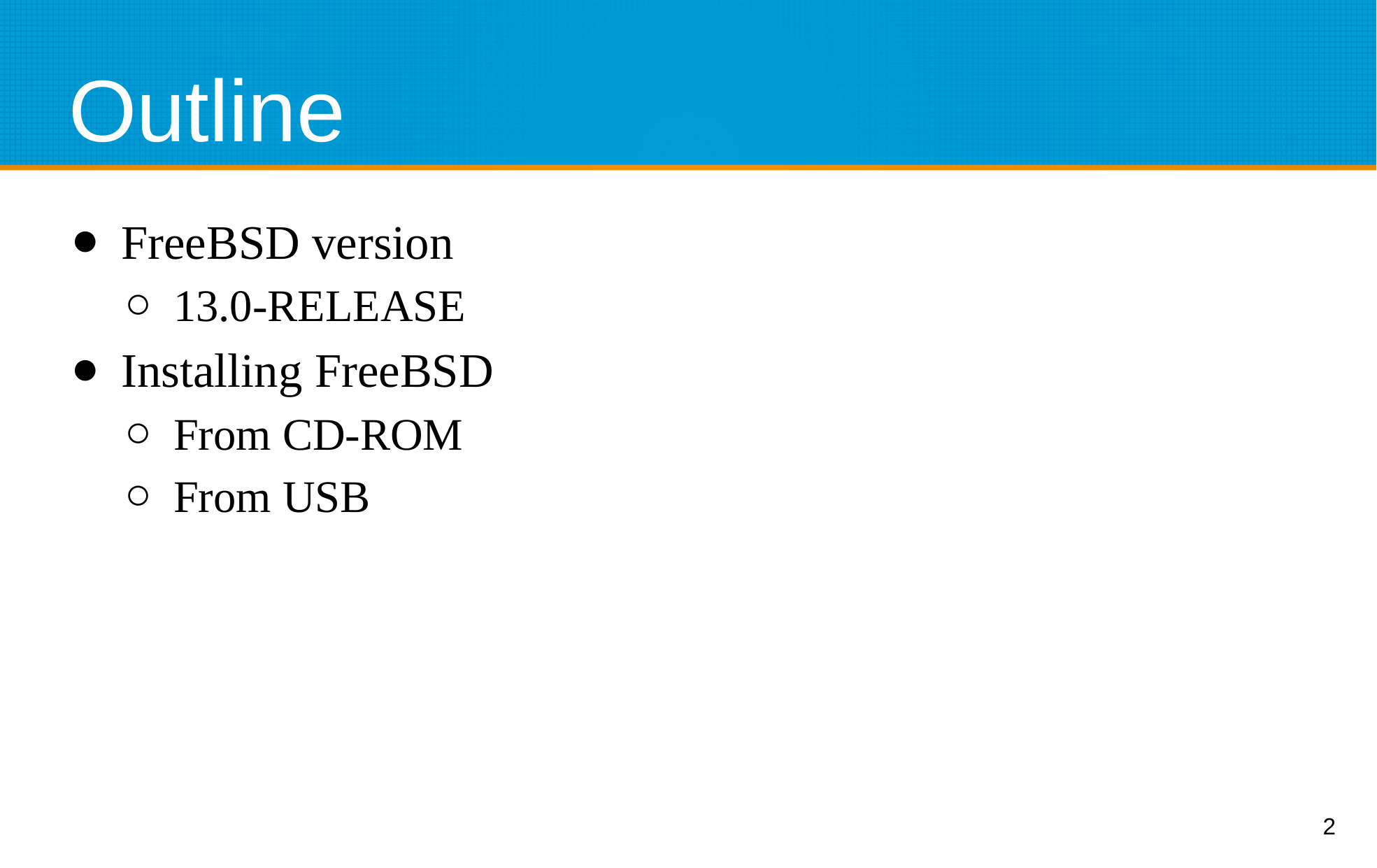

# Outline
FreeBSD version
13.0-RELEASE
Installing FreeBSD
From CD-ROM
From USB

2